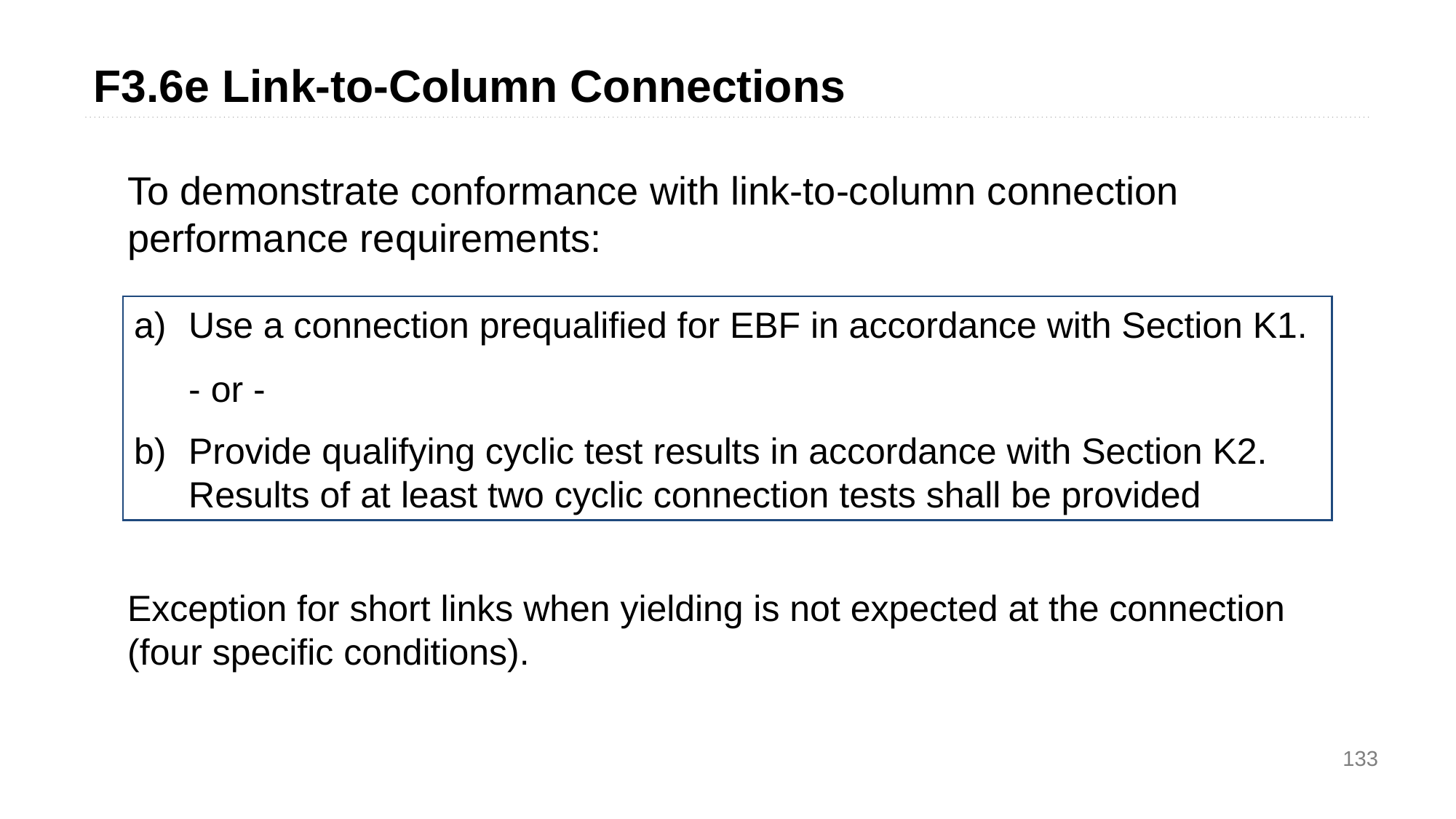

F3.6e Link-to-Column Connections
To demonstrate conformance with link-to-column connection performance requirements:
Use a connection prequalified for EBF in accordance with Section K1.
- or -
Provide qualifying cyclic test results in accordance with Section K2.  Results of at least two cyclic connection tests shall be provided
Exception for short links when yielding is not expected at the connection (four specific conditions).
133